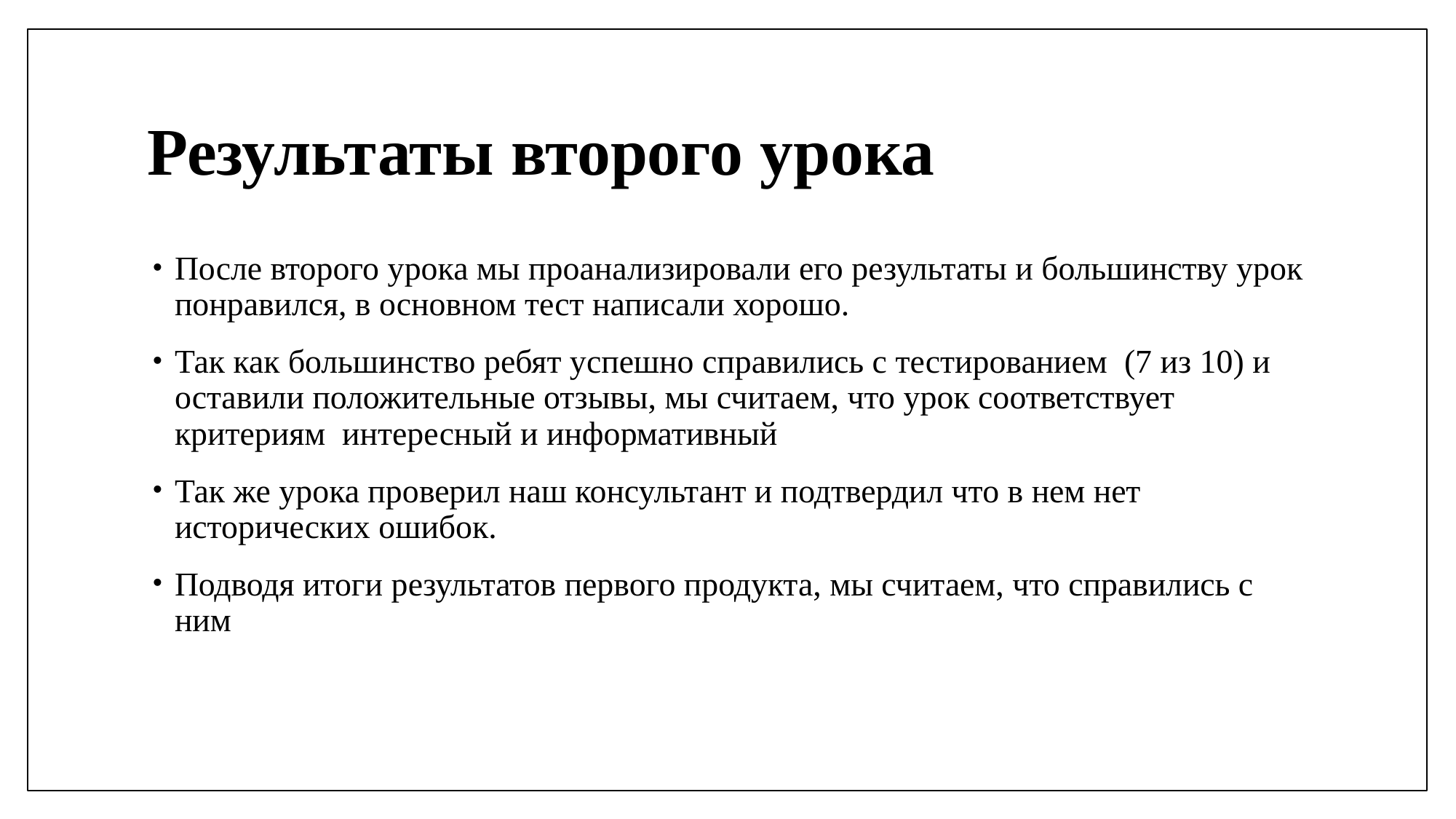

# Результаты второго урока
После второго урока мы проанализировали его результаты и большинству урок понравился, в основном тест написали хорошо.
Так как большинство ребят успешно справились с тестированием  (7 из 10) и оставили положительные отзывы, мы считаем, что урок соответствует критериям  интересный и информативный
Так же урока проверил наш консультант и подтвердил что в нем нет исторических ошибок.
Подводя итоги результатов первого продукта, мы считаем, что справились с ним